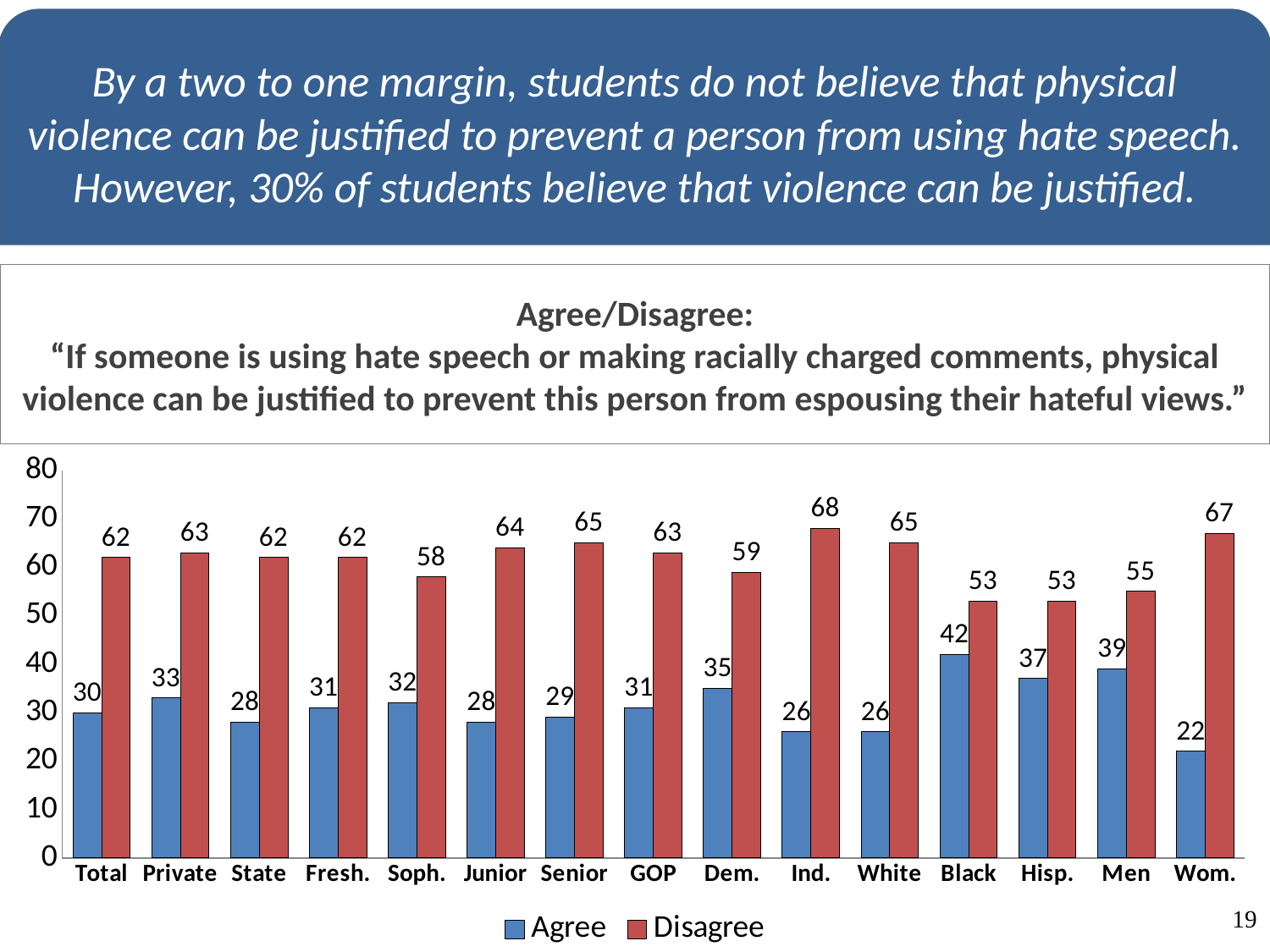

By a two to one margin, students do not believe that physical violence can be justified to prevent a person from using hate speech. However, 30% of students believe that violence can be justified.
# Agree/Disagree: “If someone is using hate speech or making racially charged comments, physical violence can be justified to prevent this person from espousing their hateful views.”

### Chart

| Category | Agree | Disagree |
|---|---|---|
| Total | 30.0 | 62.0 |
| Private | 33.0 | 63.0 |
| State | 28.0 | 62.0 |
| Fresh. | 31.0 | 62.0 |
| Soph. | 32.0 | 58.0 |
| Junior | 28.0 | 64.0 |
| Senior | 29.0 | 65.0 |
| GOP | 31.0 | 63.0 |
| Dem. | 35.0 | 59.0 |
| Ind. | 26.0 | 68.0 |
| White | 26.0 | 65.0 |
| Black | 42.0 | 53.0 |
| Hisp. | 37.0 | 53.0 |
| Men | 39.0 | 55.0 |
| Wom. | 22.0 | 67.0 |
19